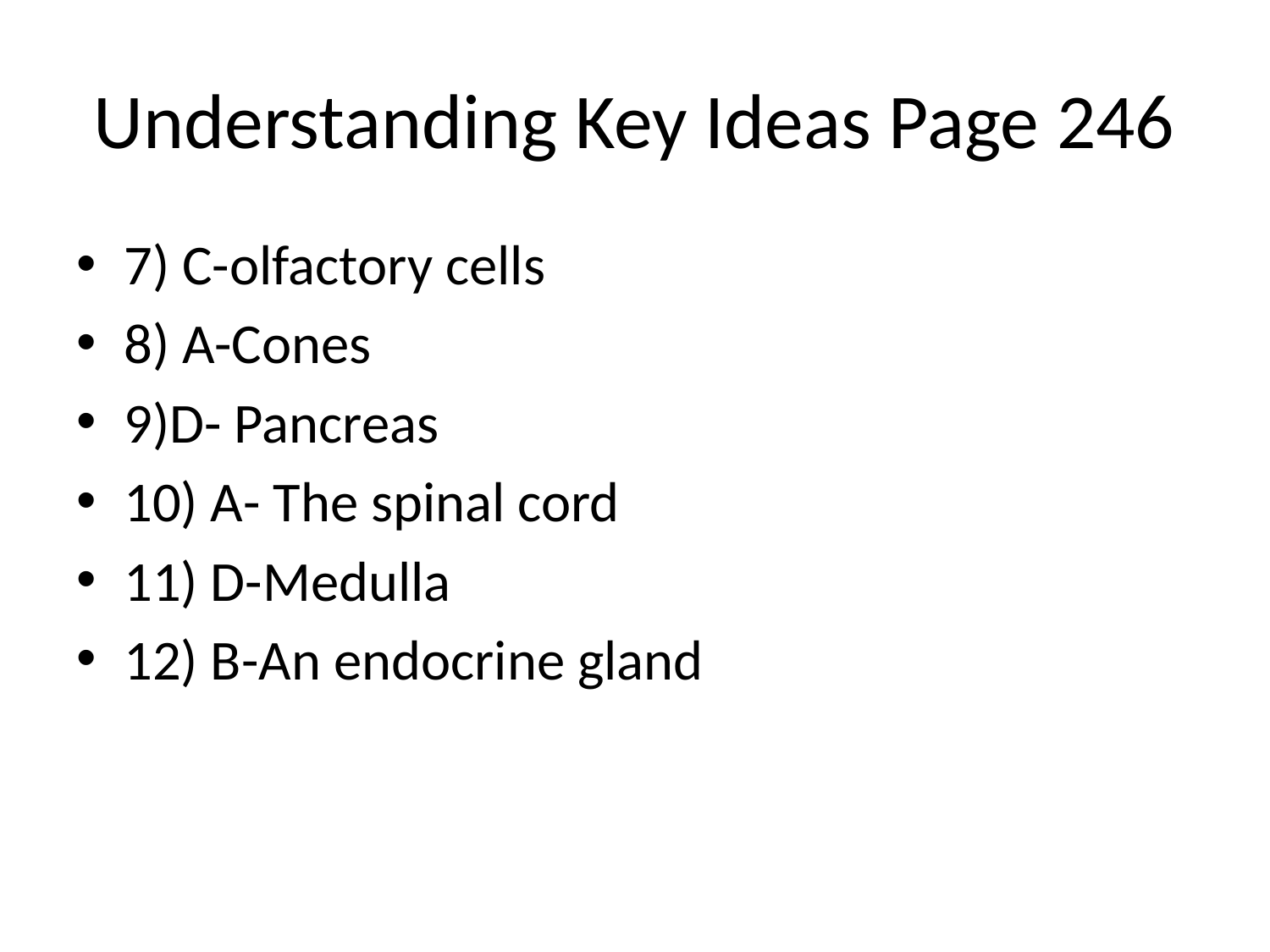

# Understanding Key Ideas Page 246
7) C-olfactory cells
8) A-Cones
9)D- Pancreas
10) A- The spinal cord
11) D-Medulla
12) B-An endocrine gland